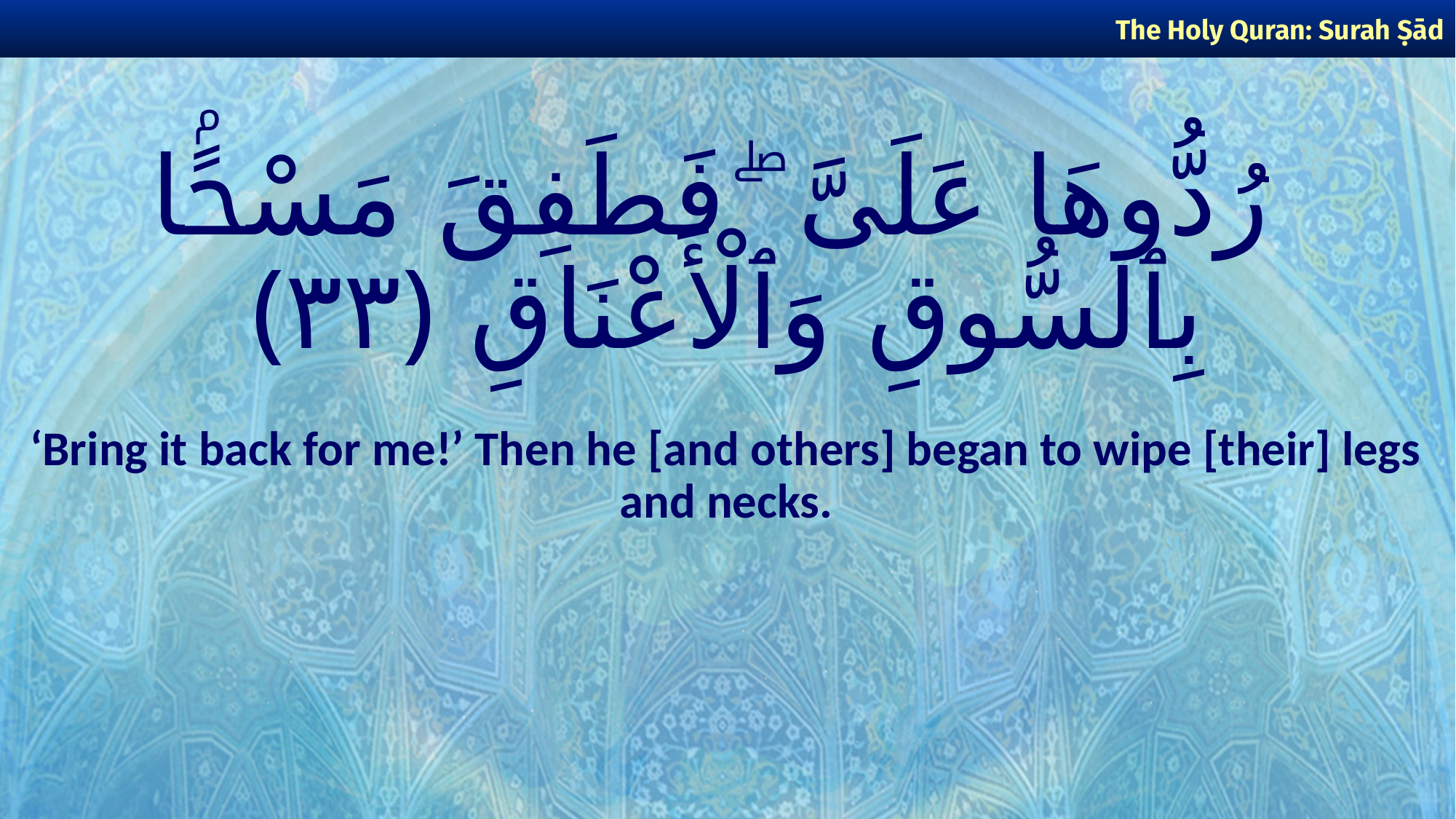

The Holy Quran: Surah Ṣād
# رُدُّوهَا عَلَىَّ ۖ فَطَفِقَ مَسْحًۢا بِٱلسُّوقِ وَٱلْأَعْنَاقِ ﴿٣٣﴾
‘Bring it back for me!’ Then he [and others] began to wipe [their] legs and necks.